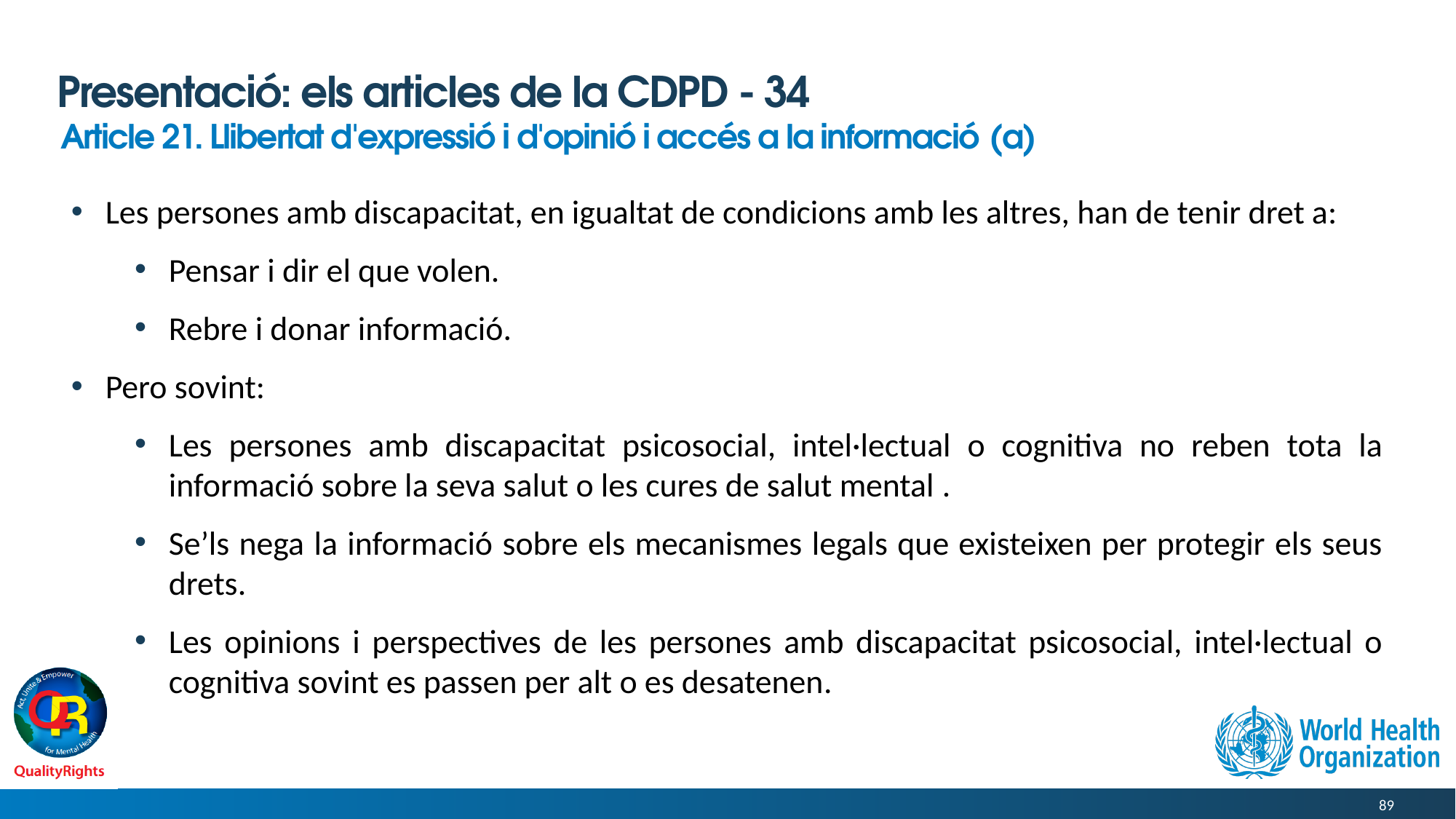

# Presentació: els articles de la CDPD - 34
Article 21. Llibertat d'expressió i d'opinió i accés a la informació (a)
Les persones amb discapacitat, en igualtat de condicions amb les altres, han de tenir dret a:
Pensar i dir el que volen.
Rebre i donar informació.
Pero sovint:
Les persones amb discapacitat psicosocial, intel·lectual o cognitiva no reben tota la informació sobre la seva salut o les cures de salut mental .
Se’ls nega la informació sobre els mecanismes legals que existeixen per protegir els seus drets.
Les opinions i perspectives de les persones amb discapacitat psicosocial, intel·lectual o cognitiva sovint es passen per alt o es desatenen.